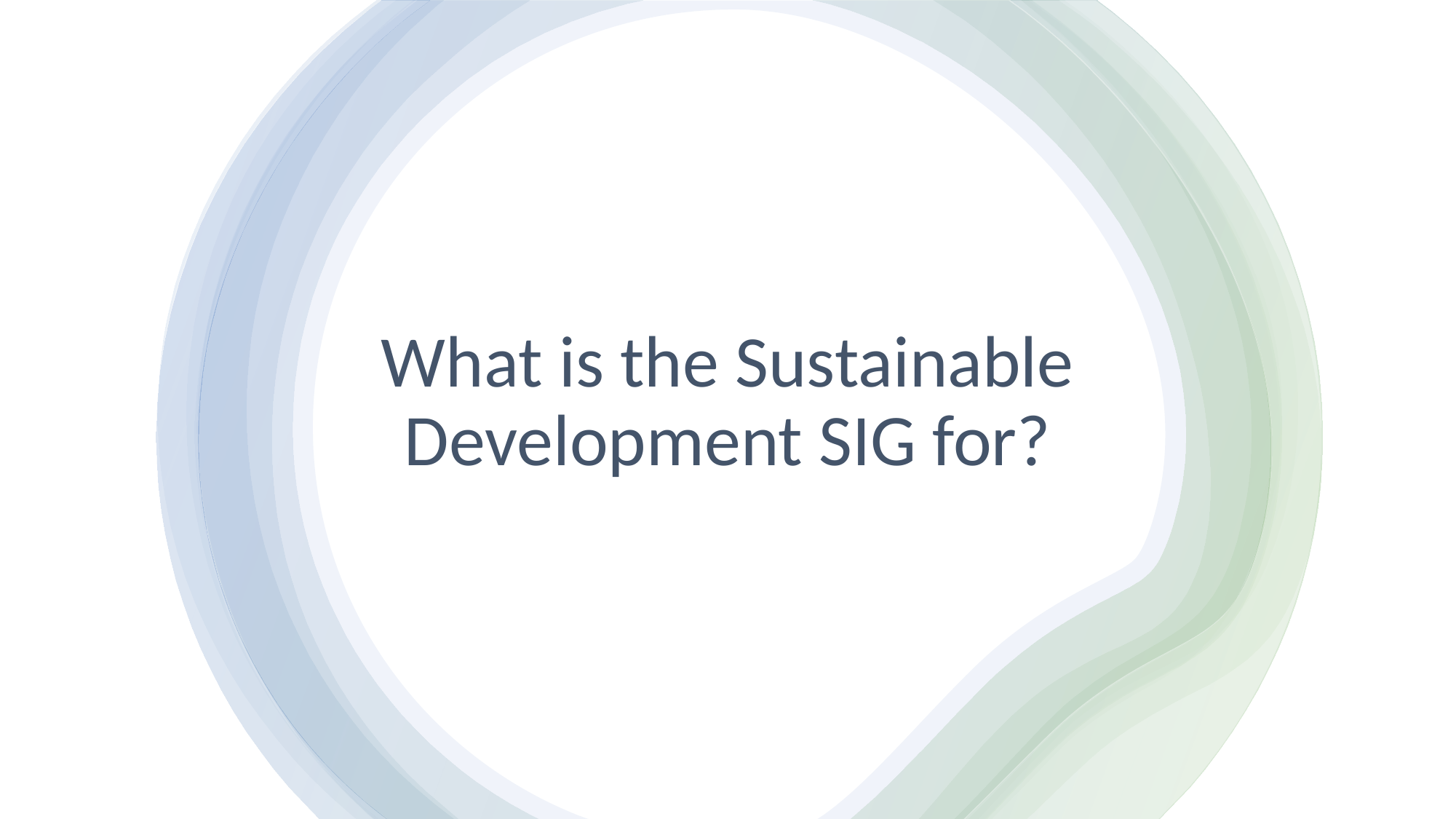

# What is the Sustainable Development SIG for?